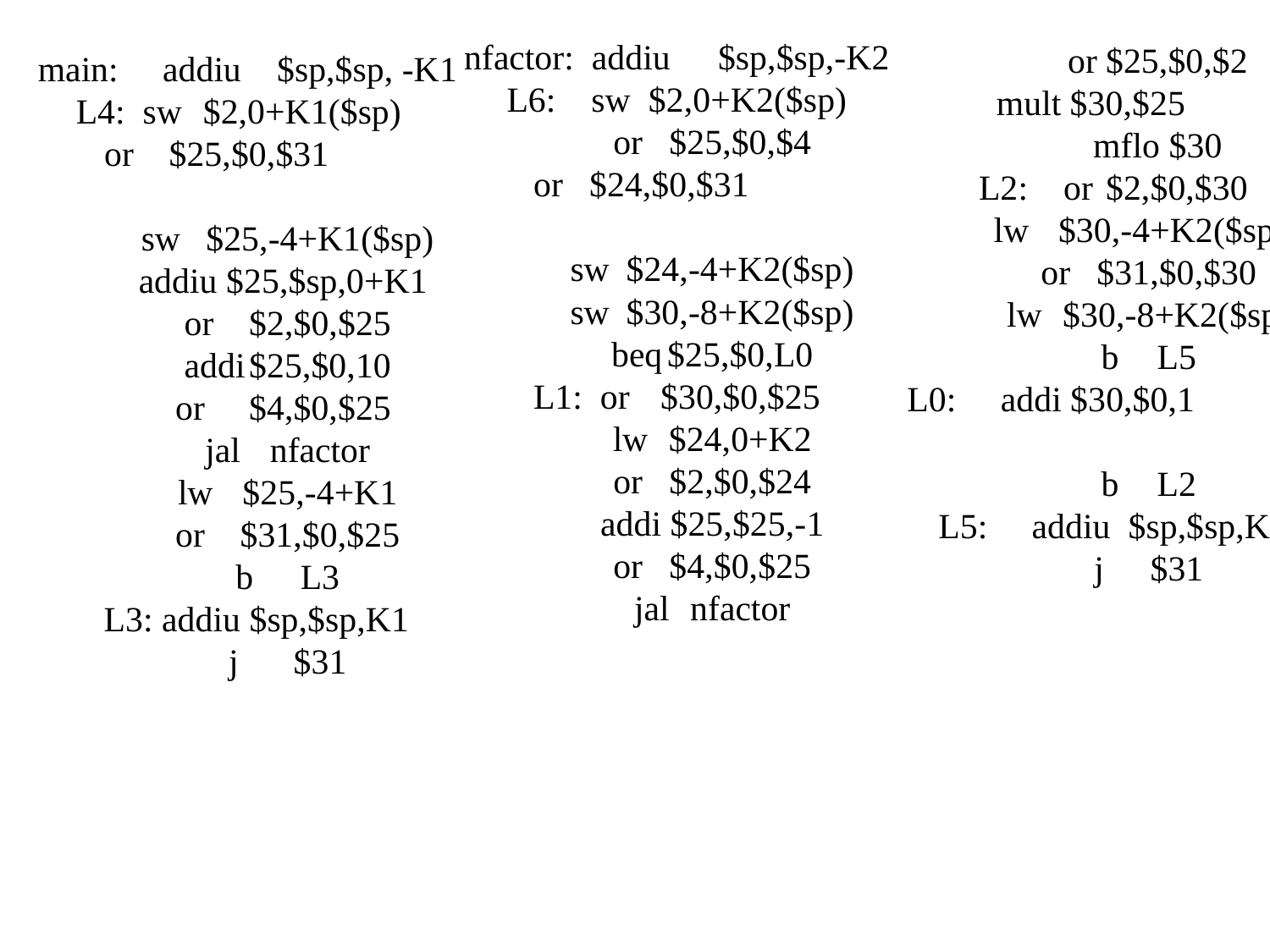

nfactor:  addiu	$sp,$sp,-K2
L6:    sw  $2,0+K2($sp)
        or	$25,$0,$4
        or	$24,$0,$31
        sw	$24,-4+K2($sp)
        sw	$30,-8+K2($sp)
        beq	$25,$0,L0
L1:  or	$30,$0,$25
        lw	$24,0+K2
        or	$2,$0,$24
        addi $25,$25,-1
        or	$4,$0,$25
        jal	nfactor

          or	$25,$0,$2
          mult $30,$25
          mflo $30
L2:    or	$2,$0,$30
       lw	$30,-4+K2($sp)
        or	$31,$0,$30
        lw	$30,-8+K2($sp)
        b	L5
L0:     addi $30,$0,1
        b	L2
L5:     addiu  $sp,$sp,K2
        j	$31

main:     addiu    $sp,$sp, -K1
L4:  sw	$2,0+K1($sp)
       or	$25,$0,$31
       sw	$25,-4+K1($sp)
       addiu $25,$sp,0+K1
       or	$2,$0,$25
       addi	$25,$0,10
      or	$4,$0,$25
       jal	nfactor
       lw	$25,-4+K1
       or	$31,$0,$25
       b	L3
L3: addiu $sp,$sp,K1
       j	$31